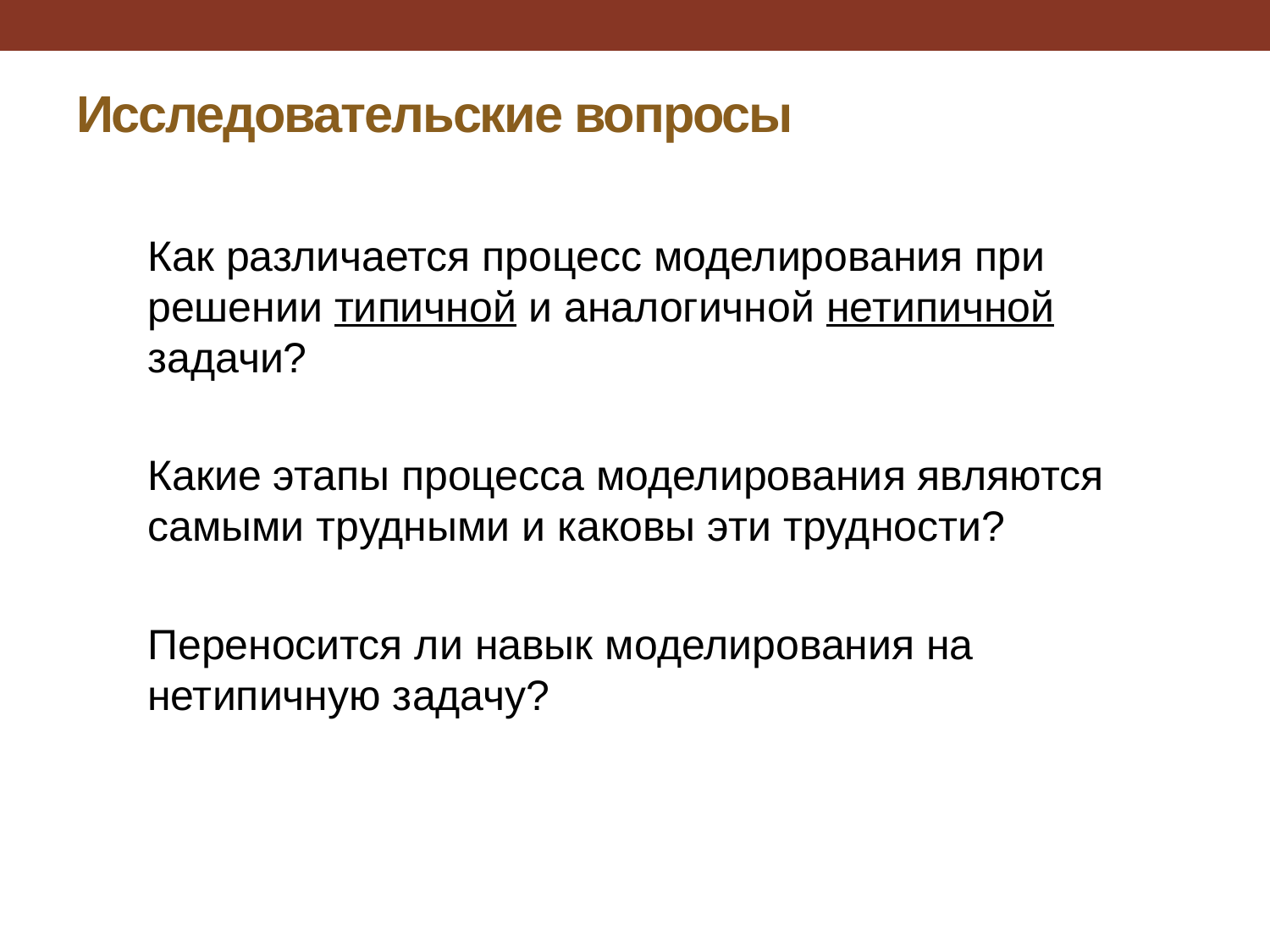

# Исследовательские вопросы
Как различается процесс моделирования при решении типичной и аналогичной нетипичной задачи?

Какие этапы процесса моделирования являются самыми трудными и каковы эти трудности?

Переносится ли навык моделирования на нетипичную задачу?